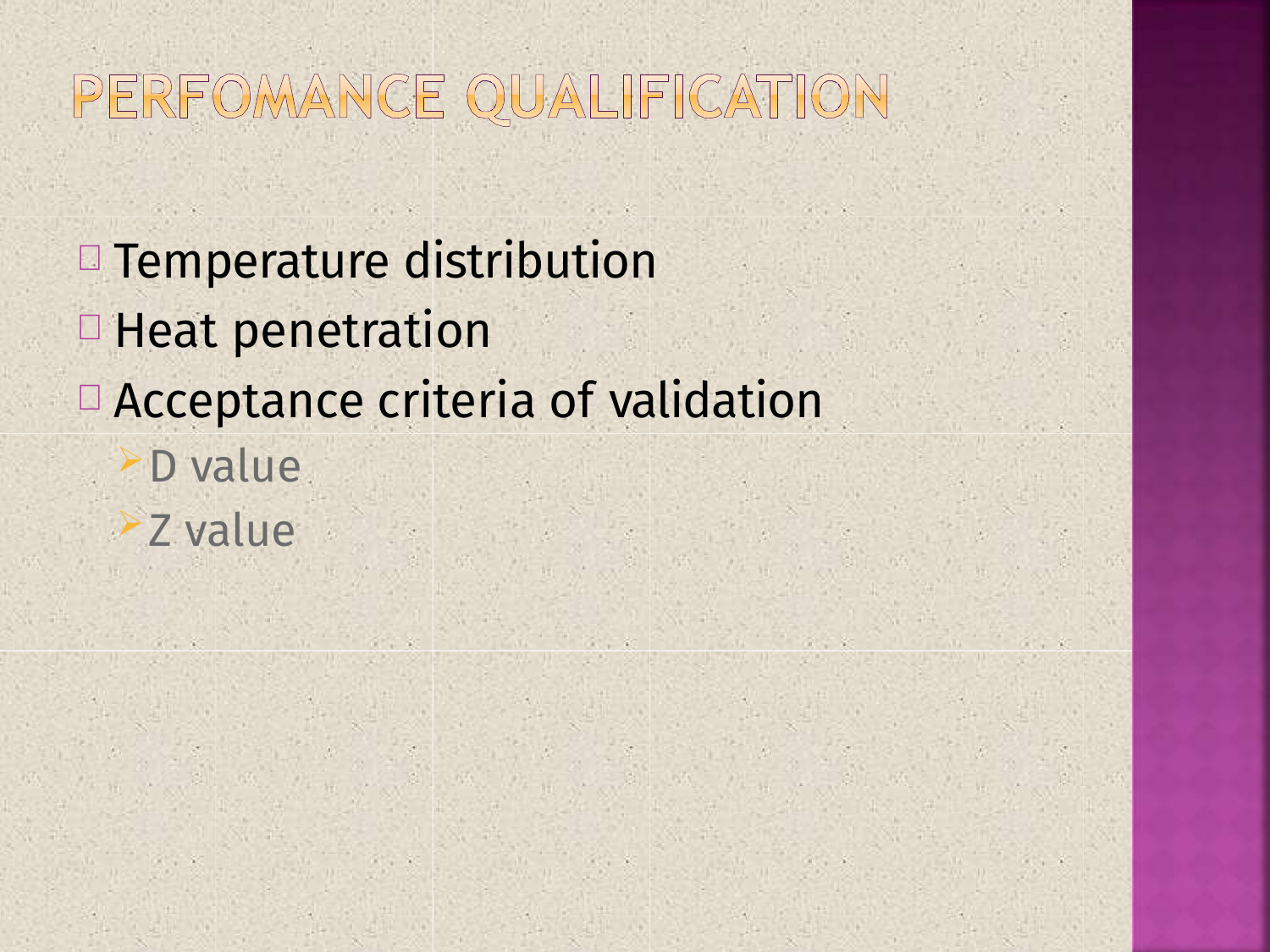

# Temperature distribution
Heat penetration
Acceptance criteria of validation
D value
Z value